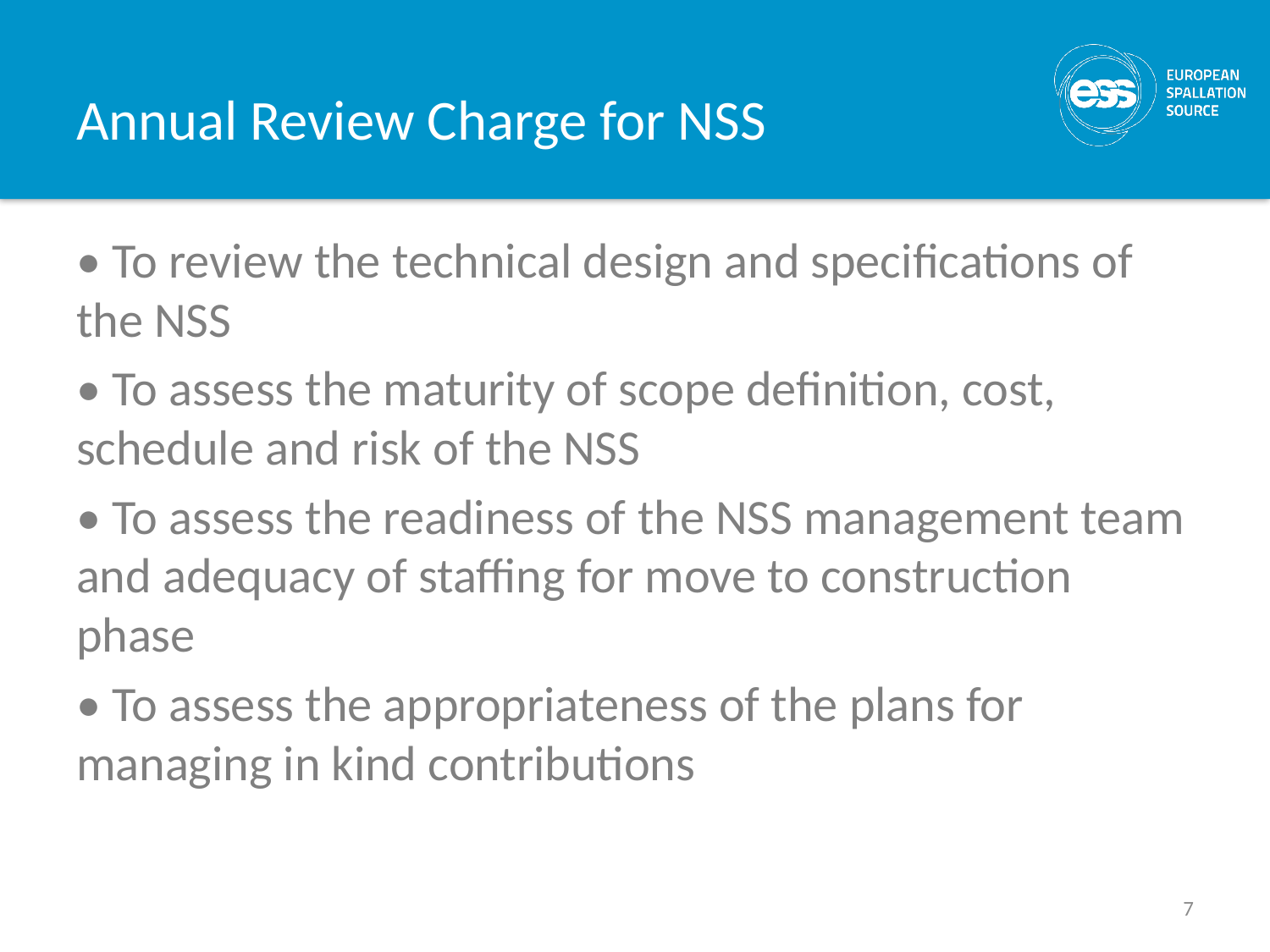

# Annual Review Charge for NSS
• To review the technical design and specifications of the NSS
• To assess the maturity of scope definition, cost, schedule and risk of the NSS
• To assess the readiness of the NSS management team and adequacy of staffing for move to construction phase
• To assess the appropriateness of the plans for managing in kind contributions
7